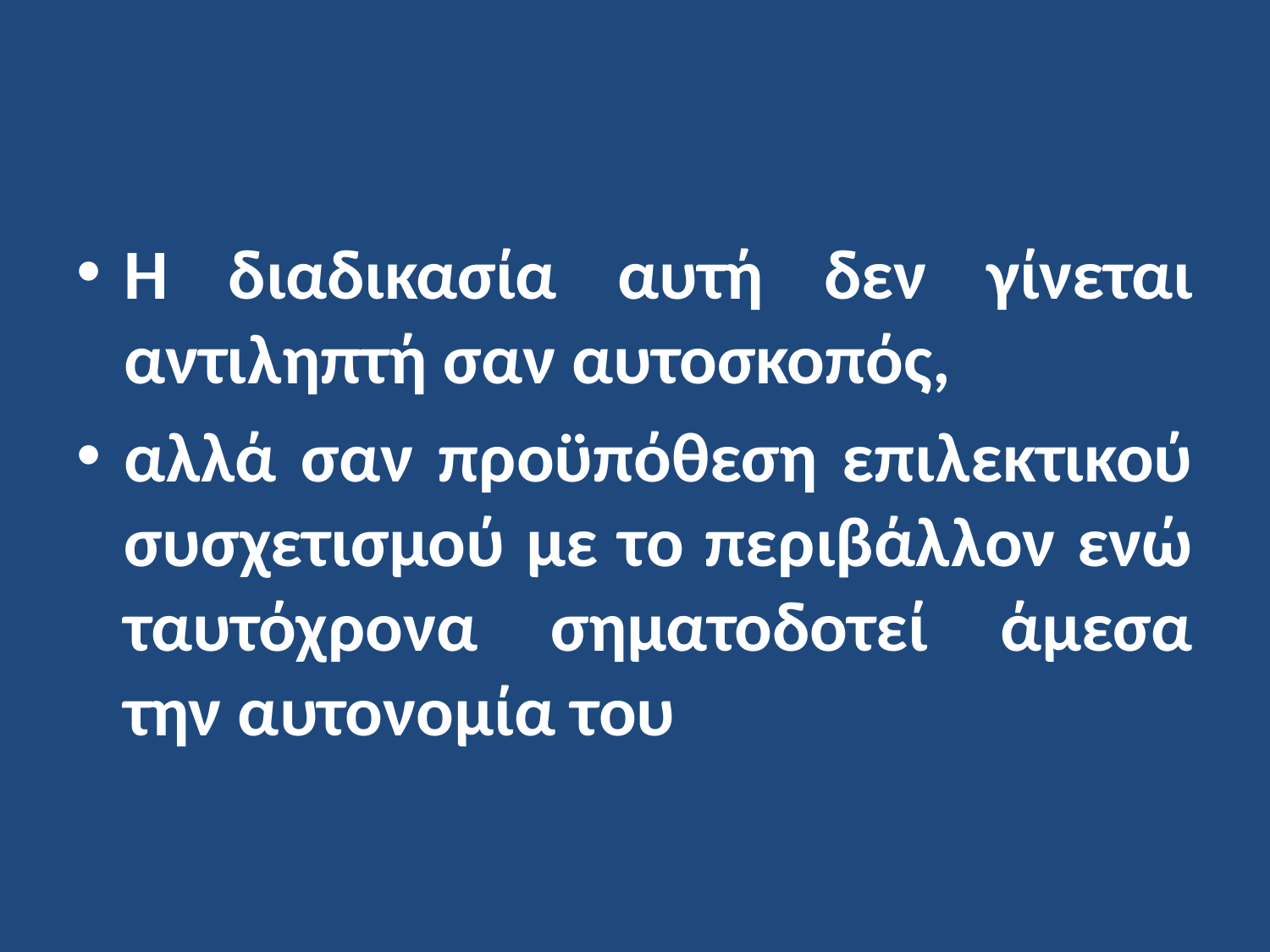

Η διαδικασία αυτή δεν γίνεται αντιληπτή σαν αυτοσκοπός,
αλλά σαν προϋπόθεση επιλεκτικού συσχετισμού με το περιβάλλον ενώ ταυτόχρονα σηματοδοτεί άμεσα την αυτονομία του